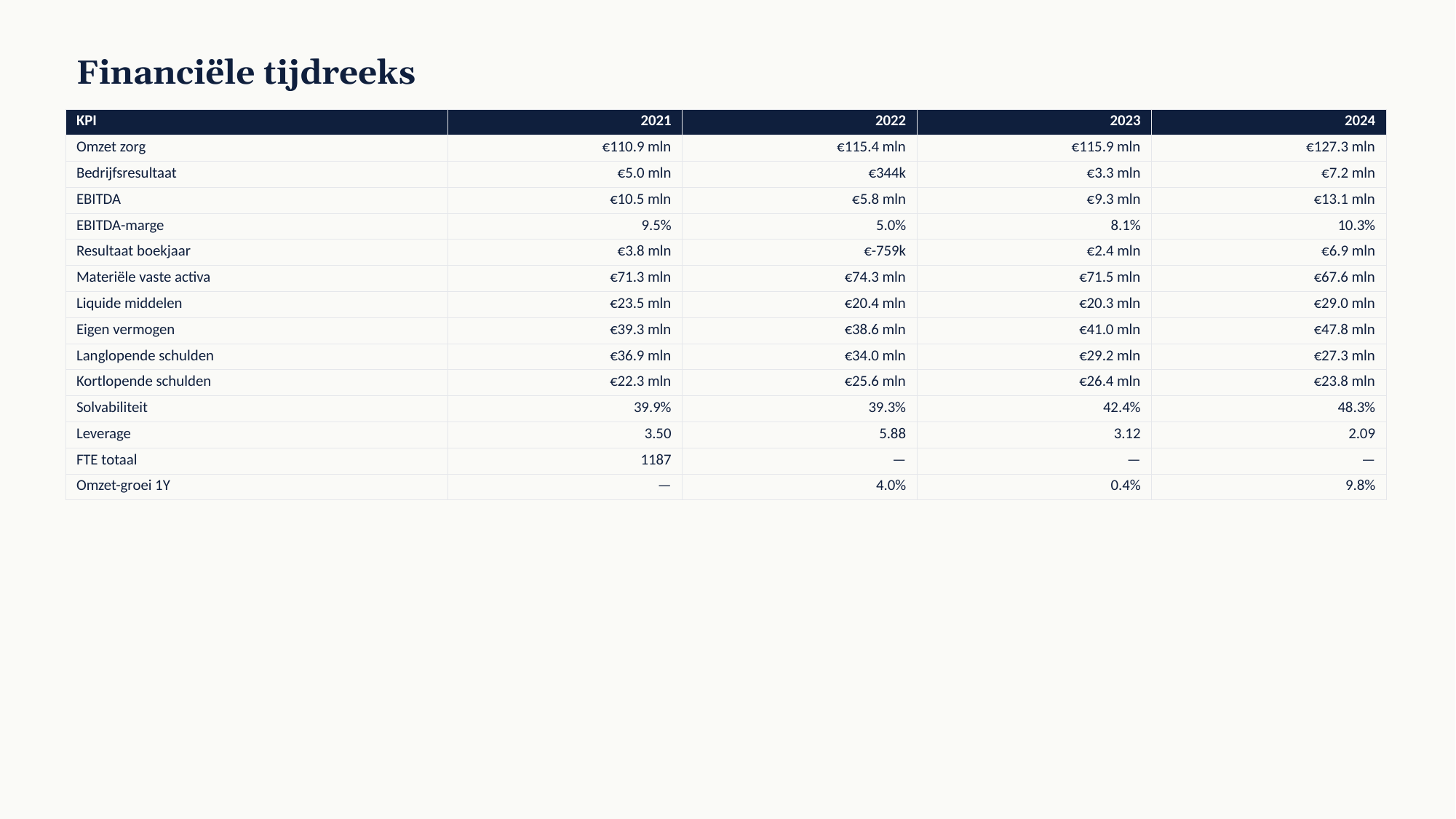

Financiële tijdreeks
| KPI | 2021 | 2022 | 2023 | 2024 |
| --- | --- | --- | --- | --- |
| Omzet zorg | €110.9 mln | €115.4 mln | €115.9 mln | €127.3 mln |
| Bedrijfsresultaat | €5.0 mln | €344k | €3.3 mln | €7.2 mln |
| EBITDA | €10.5 mln | €5.8 mln | €9.3 mln | €13.1 mln |
| EBITDA-marge | 9.5% | 5.0% | 8.1% | 10.3% |
| Resultaat boekjaar | €3.8 mln | €-759k | €2.4 mln | €6.9 mln |
| Materiële vaste activa | €71.3 mln | €74.3 mln | €71.5 mln | €67.6 mln |
| Liquide middelen | €23.5 mln | €20.4 mln | €20.3 mln | €29.0 mln |
| Eigen vermogen | €39.3 mln | €38.6 mln | €41.0 mln | €47.8 mln |
| Langlopende schulden | €36.9 mln | €34.0 mln | €29.2 mln | €27.3 mln |
| Kortlopende schulden | €22.3 mln | €25.6 mln | €26.4 mln | €23.8 mln |
| Solvabiliteit | 39.9% | 39.3% | 42.4% | 48.3% |
| Leverage | 3.50 | 5.88 | 3.12 | 2.09 |
| FTE totaal | 1187 | — | — | — |
| Omzet-groei 1Y | — | 4.0% | 0.4% | 9.8% |